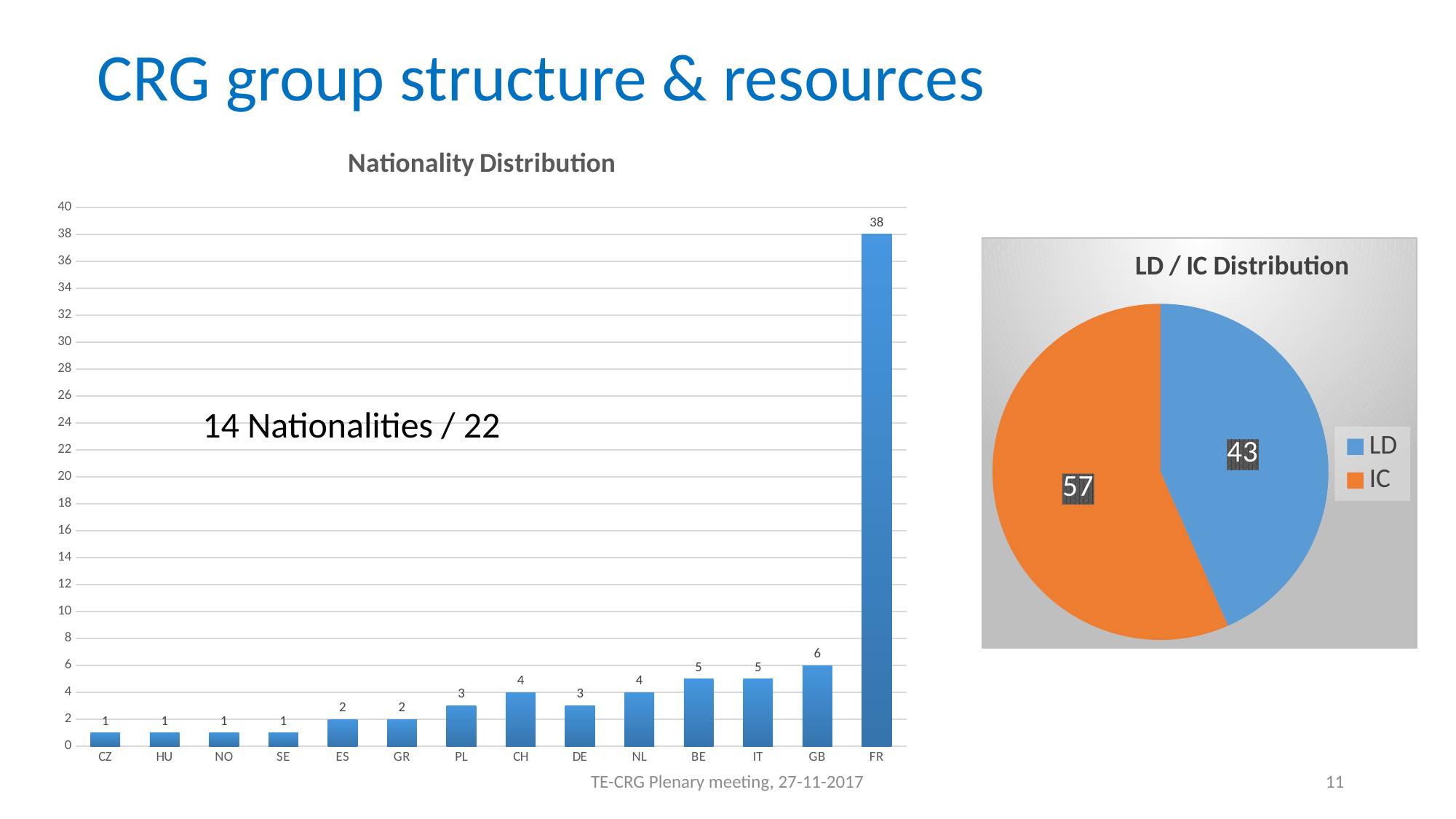

# CRG group structure & resources

### Chart: Nationality Distribution

| Category | Nb |
|---|---|
| CZ | 1.0 |
| HU | 1.0 |
| NO | 1.0 |
| SE | 1.0 |
| ES | 2.0 |
| GR | 2.0 |
| PL | 3.0 |
| CH | 4.0 |
| DE | 3.0 |
| NL | 4.0 |
| BE | 5.0 |
| IT | 5.0 |
| GB | 6.0 |
| FR | 38.0 |

### Chart: LD / IC Distribution

| Category | Nb |
|---|---|
| LD | 33.0 |
| IC | 43.0 |
14 Nationalities / 22
TE-CRG Plenary meeting, 27-11-2017
11